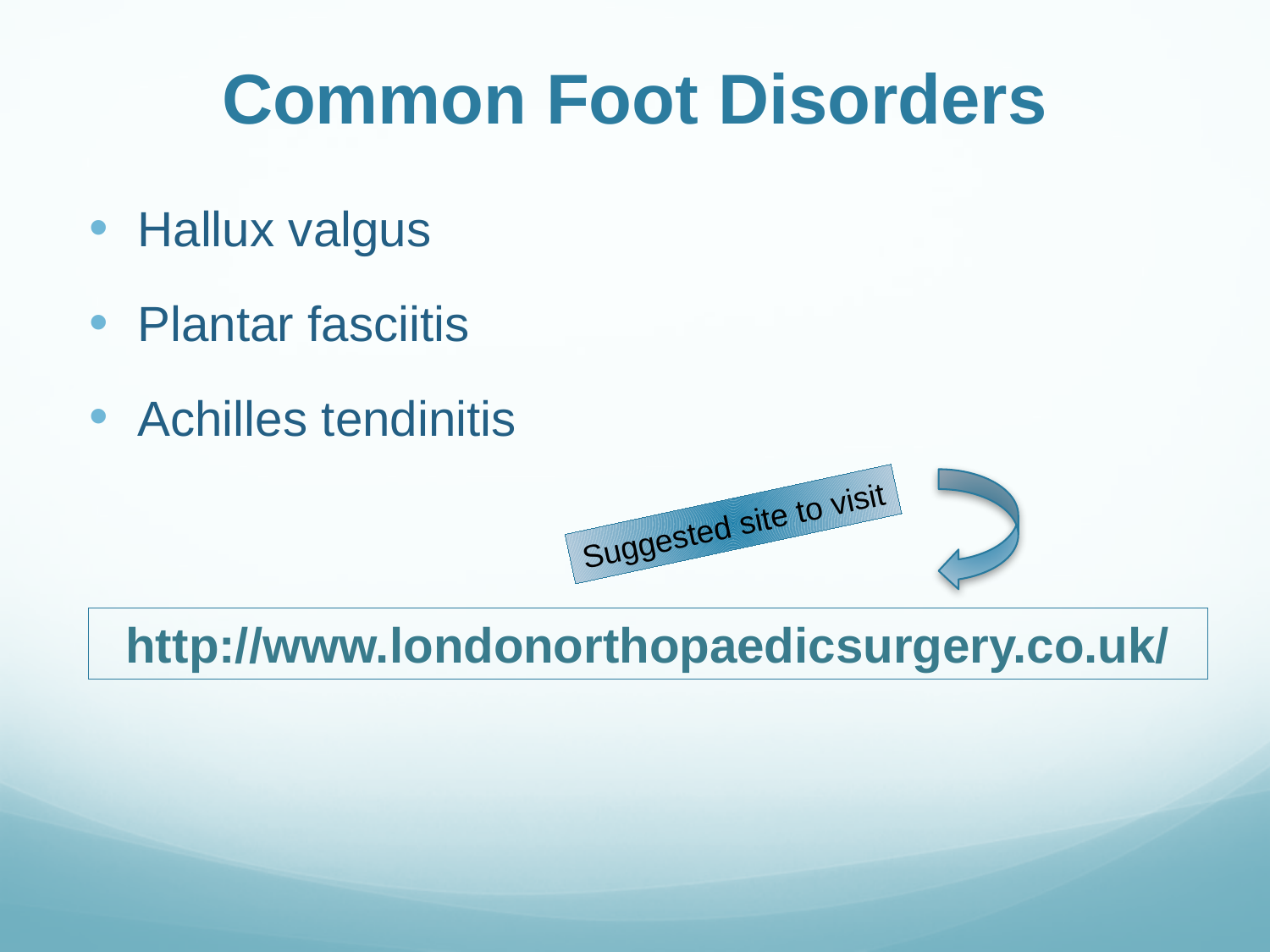

# Common Foot Disorders
Hallux valgus
Plantar fasciitis
Achilles tendinitis

Suggested site to visit
http://www.londonorthopaedicsurgery.co.uk/